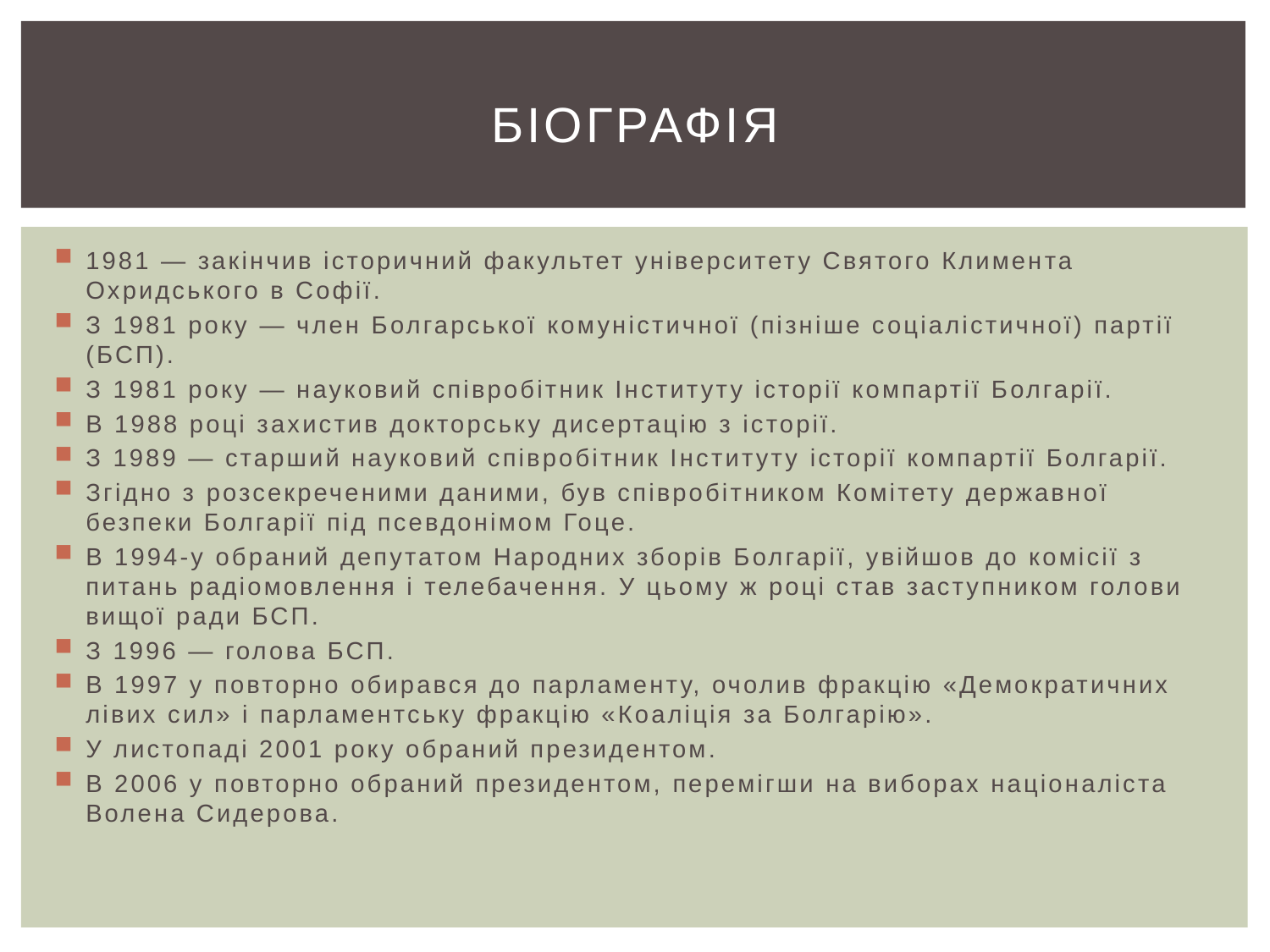

# Біографія
1981 — закінчив історичний факультет університету Святого Климента Охридського в Софії.
З 1981 року — член Болгарської комуністичної (пізніше соціалістичної) партії (БСП).
З 1981 року — науковий співробітник Інституту історії компартії Болгарії.
В 1988 році захистив докторську дисертацію з історії.
З 1989 — старший науковий співробітник Інституту історії компартії Болгарії.
Згідно з розсекреченими даними, був співробітником Комітету державної безпеки Болгарії під псевдонімом Гоце.
В 1994-у обраний депутатом Народних зборів Болгарії, увійшов до комісії з питань радіомовлення і телебачення. У цьому ж році став заступником голови вищої ради БСП.
З 1996 — голова БСП.
В 1997 у повторно обирався до парламенту, очолив фракцію «Демократичних лівих сил» і парламентську фракцію «Коаліція за Болгарію».
У листопаді 2001 року обраний президентом.
В 2006 у повторно обраний президентом, перемігши на виборах націоналіста Волена Сидерова.